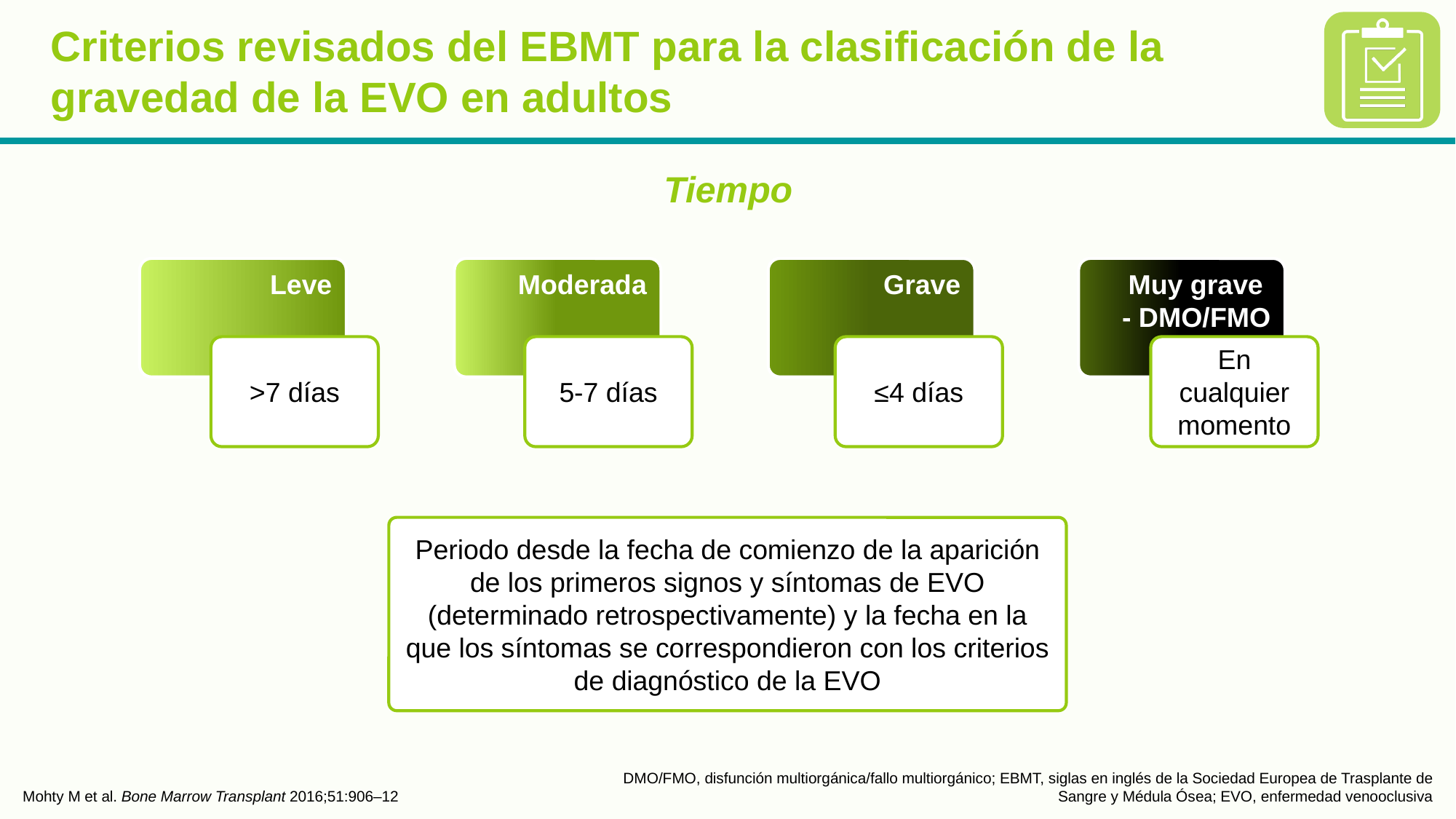

# Criterios revisados del EBMT para la clasificación de la gravedad de la EVO en adultos
Tiempo
Leve
>7 días
Moderada
5-7 días
Grave
≤4 días
Muy grave
- DMO/FMO
En cualquier momento
Periodo desde la fecha de comienzo de la aparición de los primeros signos y síntomas de EVO (determinado retrospectivamente) y la fecha en la que los síntomas se correspondieron con los criterios de diagnóstico de la EVO
Mohty M et al. Bone Marrow Transplant 2016;51:906–12
DMO/FMO, disfunción multiorgánica/fallo multiorgánico; EBMT, siglas en inglés de la Sociedad Europea de Trasplante de Sangre y Médula Ósea; EVO, enfermedad venooclusiva